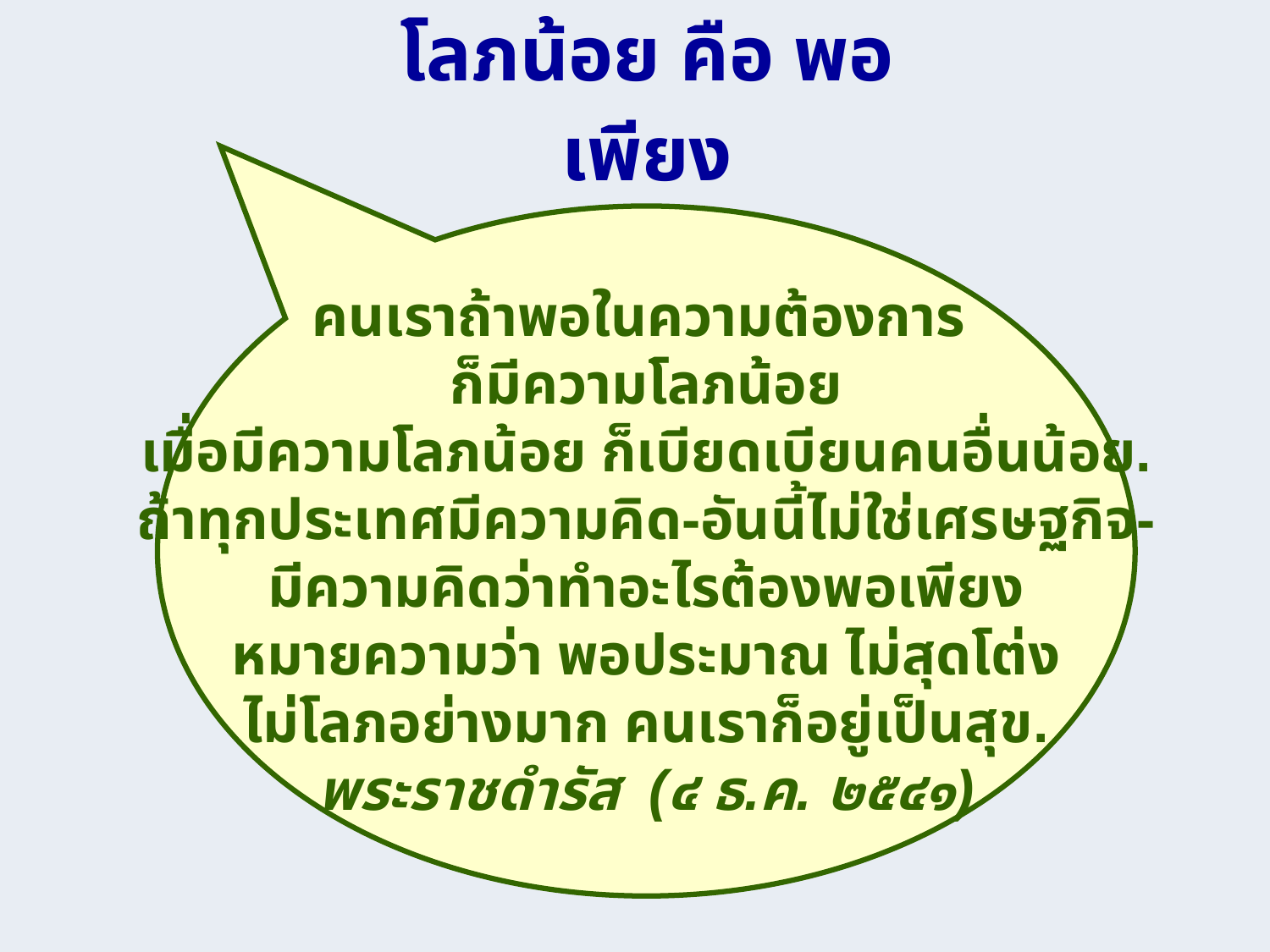

โลภน้อย คือ พอเพียง
คนเราถ้าพอในความต้องการ
ก็มีความโลภน้อย
เมื่อมีความโลภน้อย ก็เบียดเบียนคนอื่นน้อย.
ถ้าทุกประเทศมีความคิด-อันนี้ไม่ใช่เศรษฐกิจ-
มีความคิดว่าทำอะไรต้องพอเพียง
หมายความว่า พอประมาณ ไม่สุดโต่ง
ไม่โลภอย่างมาก คนเราก็อยู่เป็นสุข.
พระราชดำรัส  (๔ ธ.ค. ๒๕๔๑)